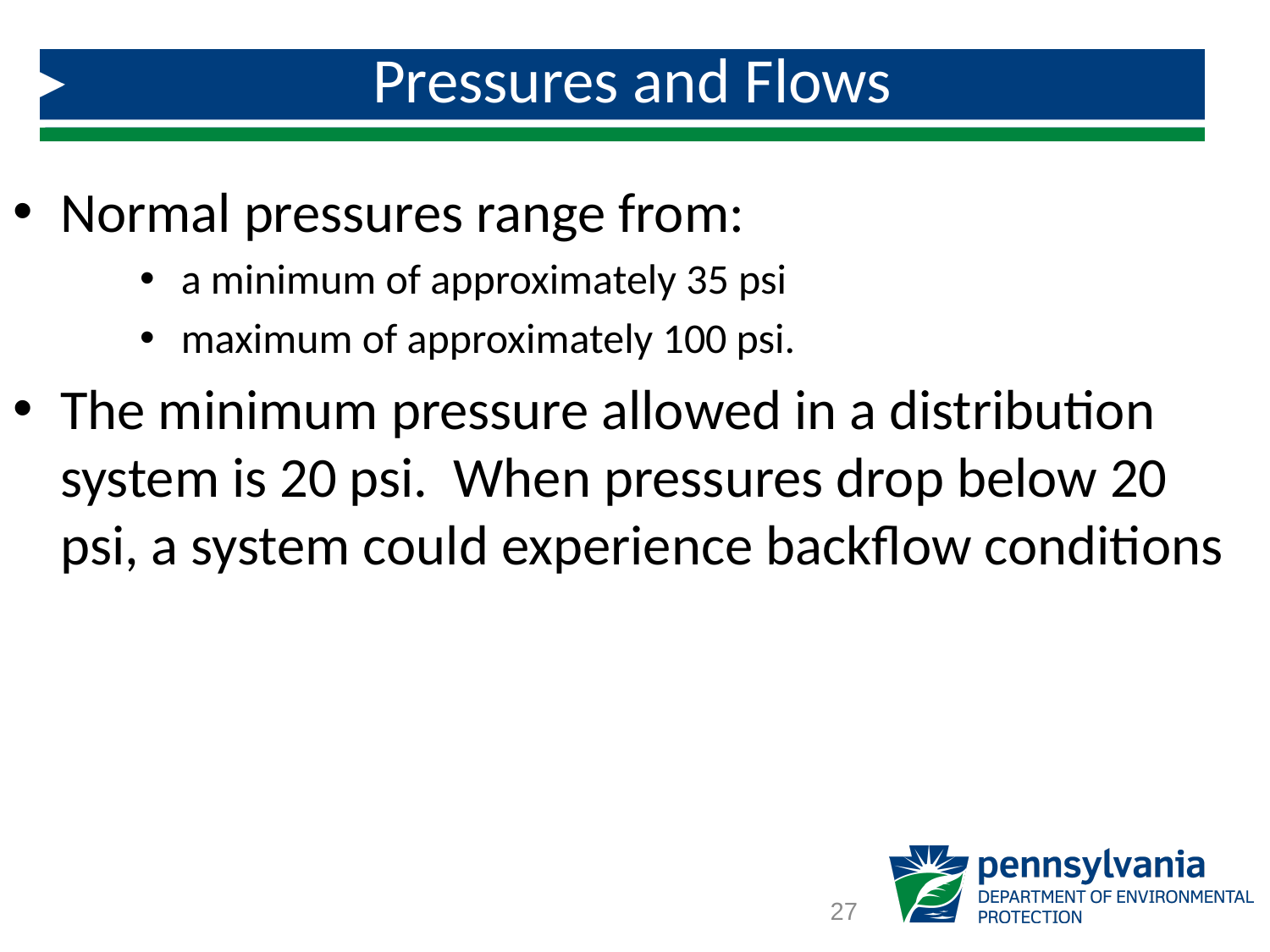

# Pressures and Flows
Normal pressures range from:
 a minimum of approximately 35 psi
 maximum of approximately 100 psi.
The minimum pressure allowed in a distribution system is 20 psi.  When pressures drop below 20 psi, a system could experience backflow conditions
27